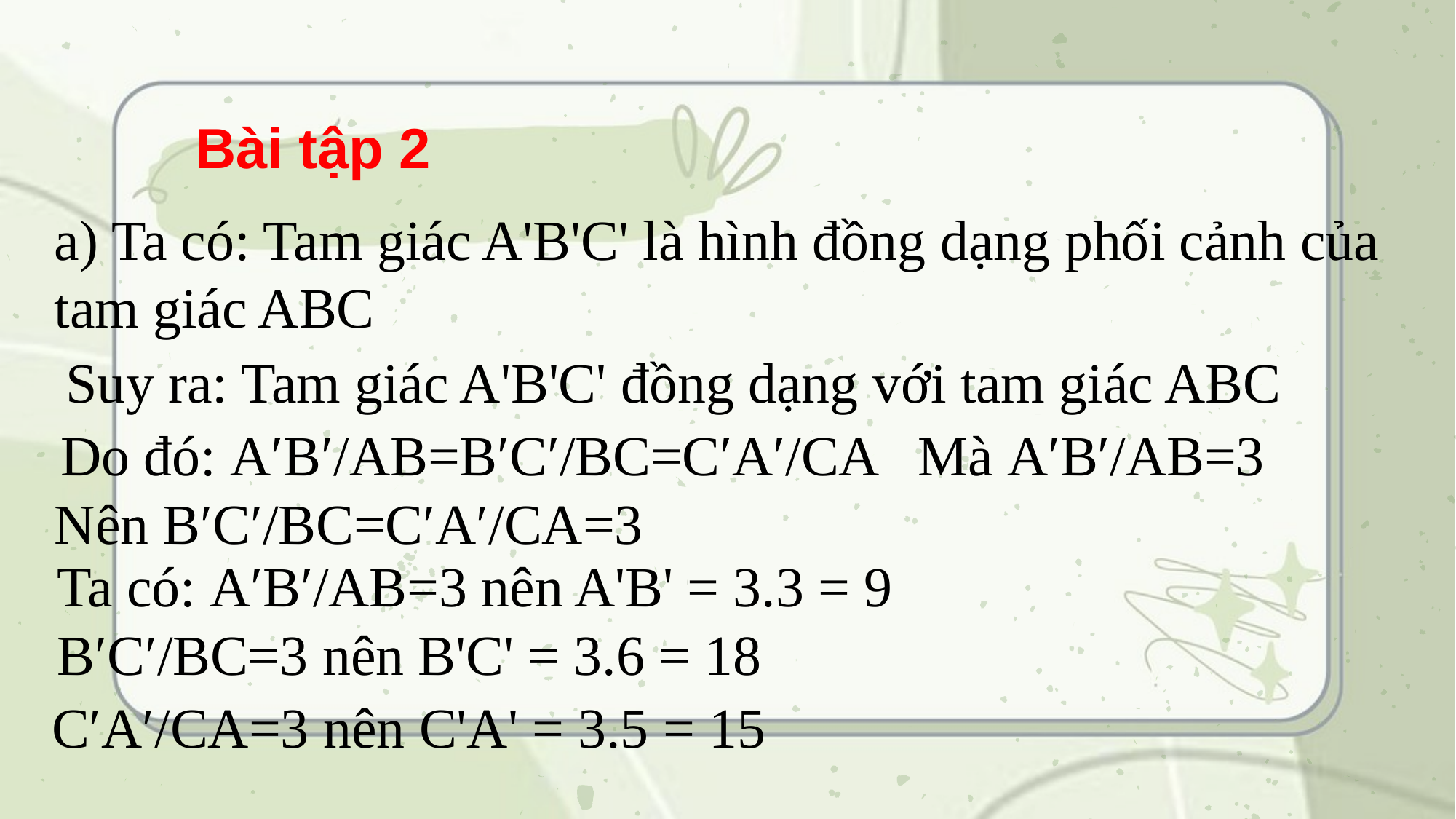

Bài tập 2
a) Ta có: Tam giác A'B'C' là hình đồng dạng phối cảnh của tam giác ABC
Suy ra: Tam giác A'B'C' đồng dạng với tam giác ABC
Do đó: A′B′/AB=B′C′/BC=C′A′/CA
Mà A′B′/AB=3
Nên B′C′/BC=C′A′/CA=3
Ta có: A′B′/AB=3 nên A'B' = 3.3 = 9
B′C′/BC=3 nên B'C' = 3.6 = 18
C′A′/CA=3 nên C'A' = 3.5 = 15